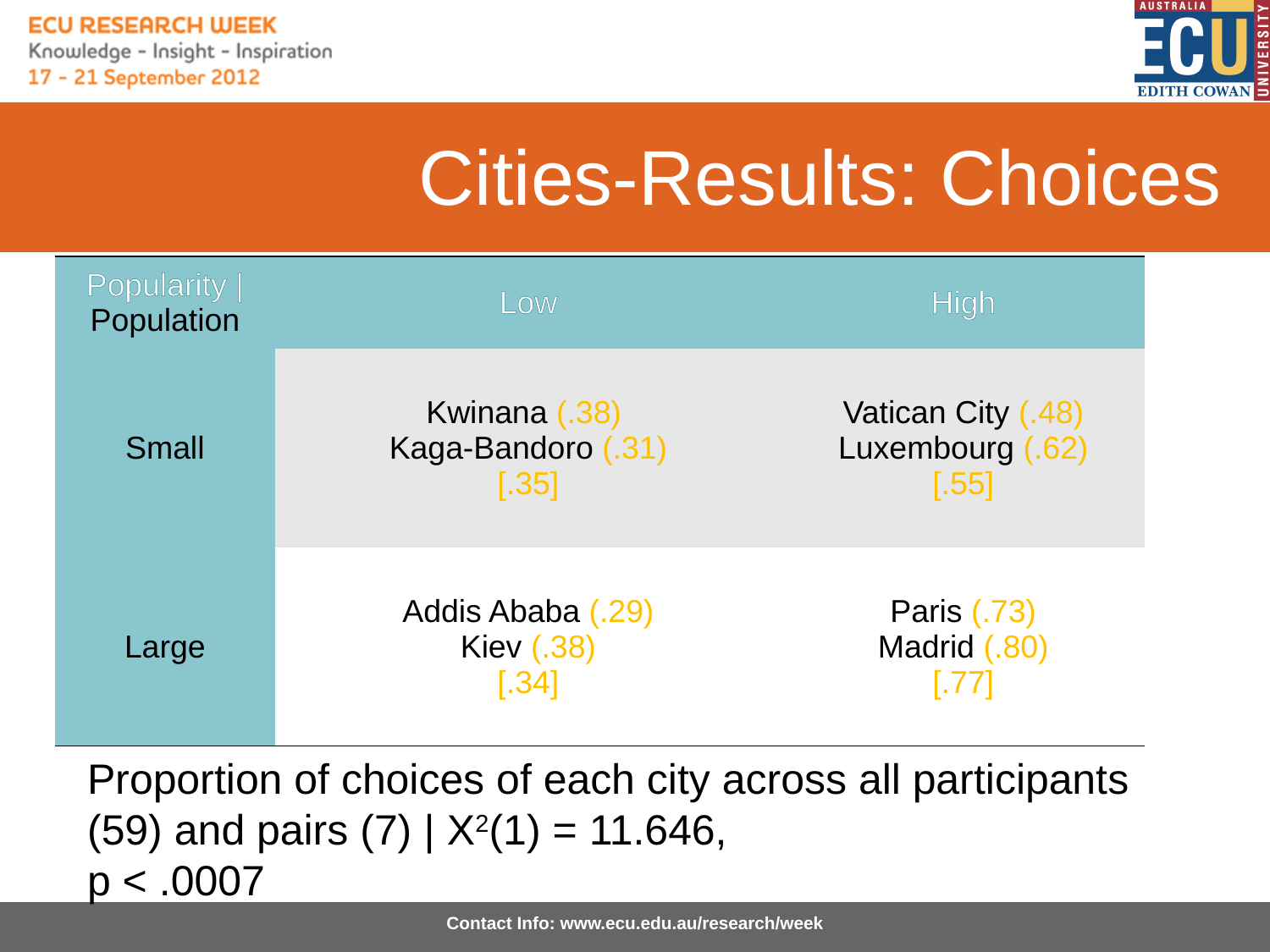

# Cities-Results: Choices
| Popularity | Population | Low | High |
| --- | --- | --- |
| Small | Kwinana (.38) Kaga-Bandoro (.31) [.35] | Vatican City (.48) Luxembourg (.62) [.55] |
| Large | Addis Ababa (.29) Kiev (.38) [.34] | Paris (.73) Madrid (.80) [.77] |
Proportion of choices of each city across all participants (59) and pairs (7) | Χ2(1) = 11.646,
p < .0007